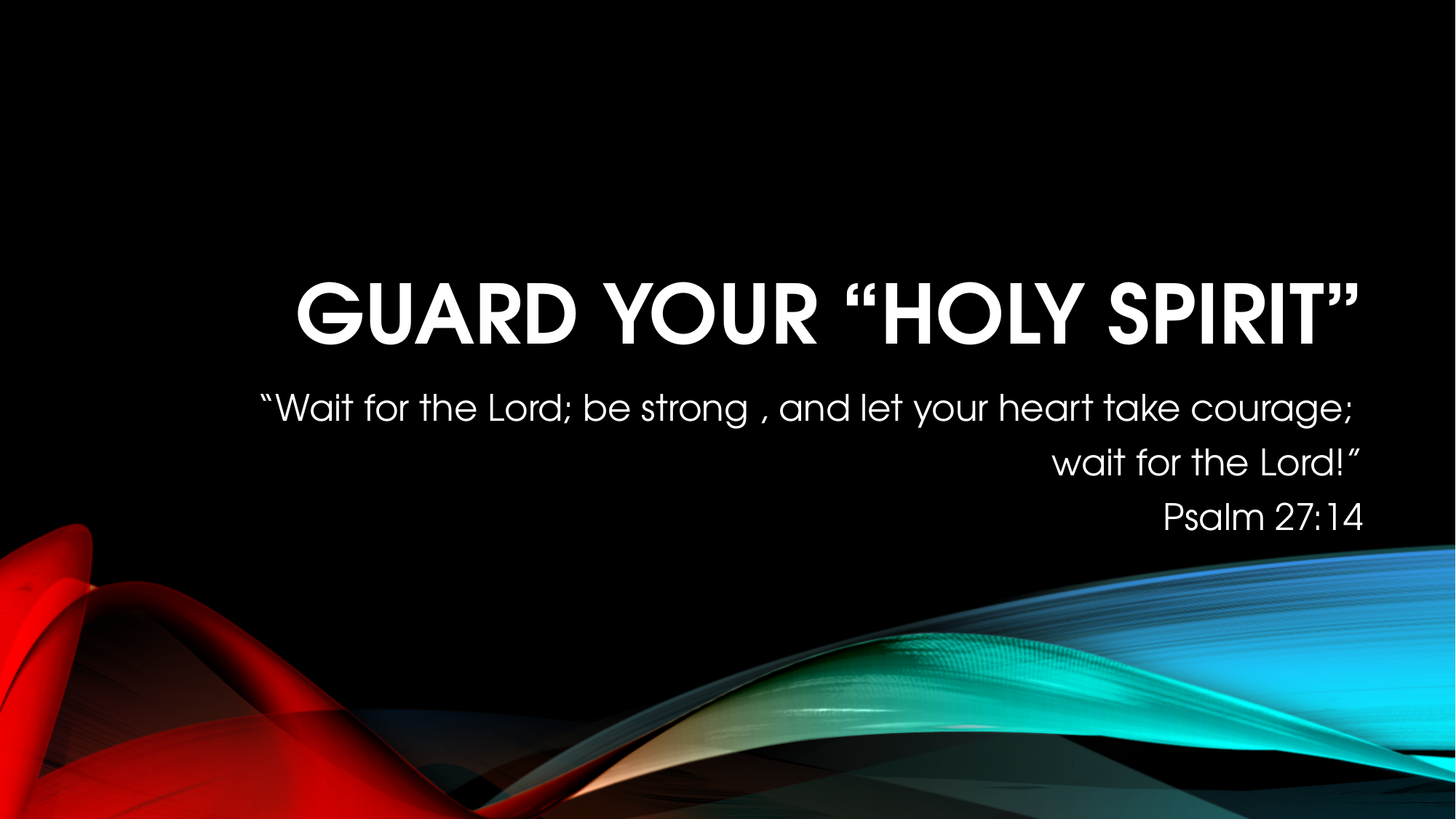

# Guard your “holy spirit”
“Wait for the Lord; be strong , and let your heart take courage;
wait for the Lord!”
Psalm 27:14